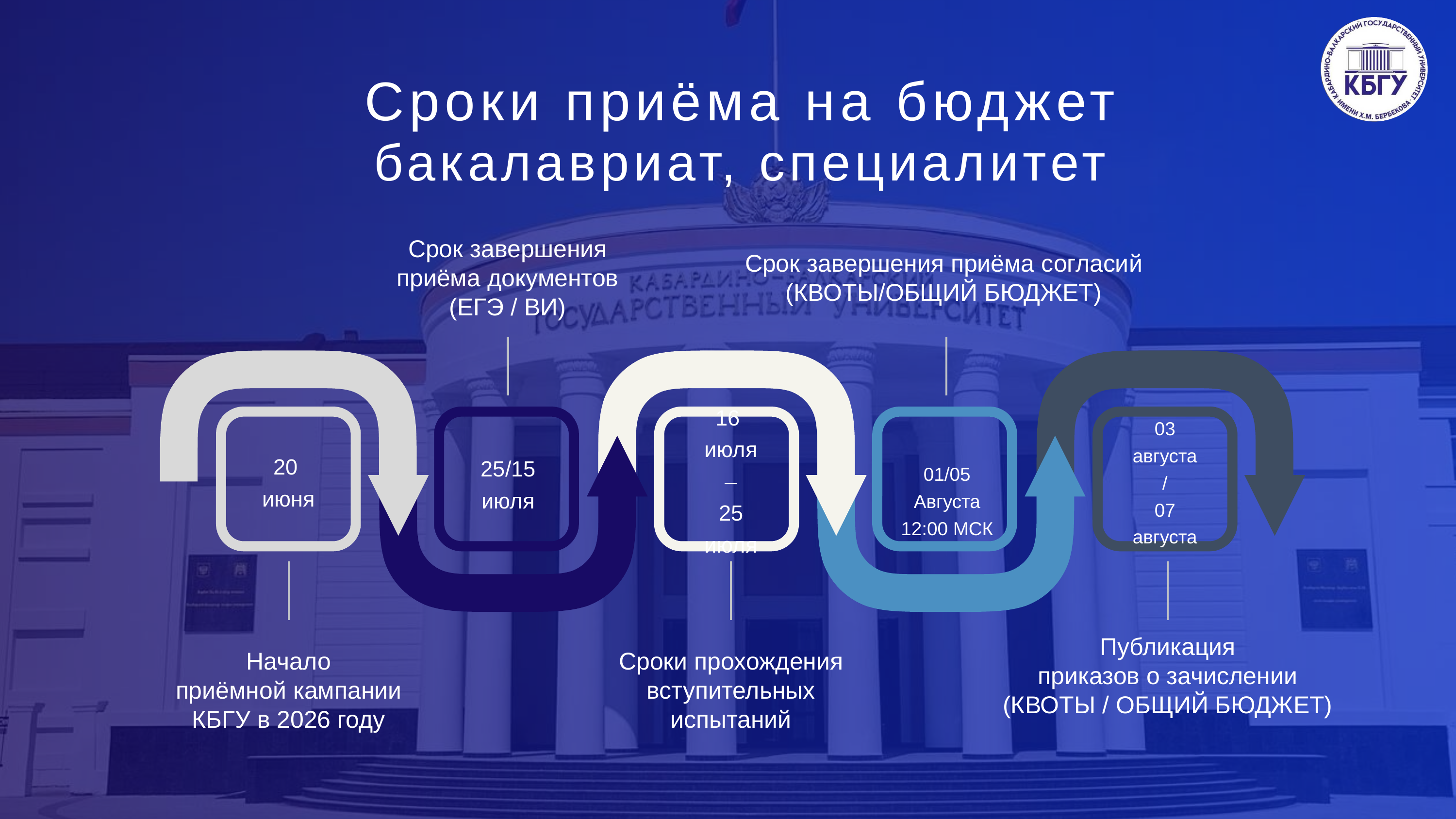

Сроки приёма на бюджет
бакалавриат, специалитет
Срок завершения приёма документов
(ЕГЭ / ВИ)
Срок завершения приёма согласий (КВОТЫ/ОБЩИЙ БЮДЖЕТ)

16
июля
–
25
июля

25/15
июля

01/05
Августа
12:00 МСК
03
августа
/
07
августа
20
июня

Публикация
приказов о зачислении
(КВОТЫ / ОБЩИЙ БЮДЖЕТ)

Сроки прохождения вступительных испытаний
Начало
приёмной кампании КБГУ в 2026 году